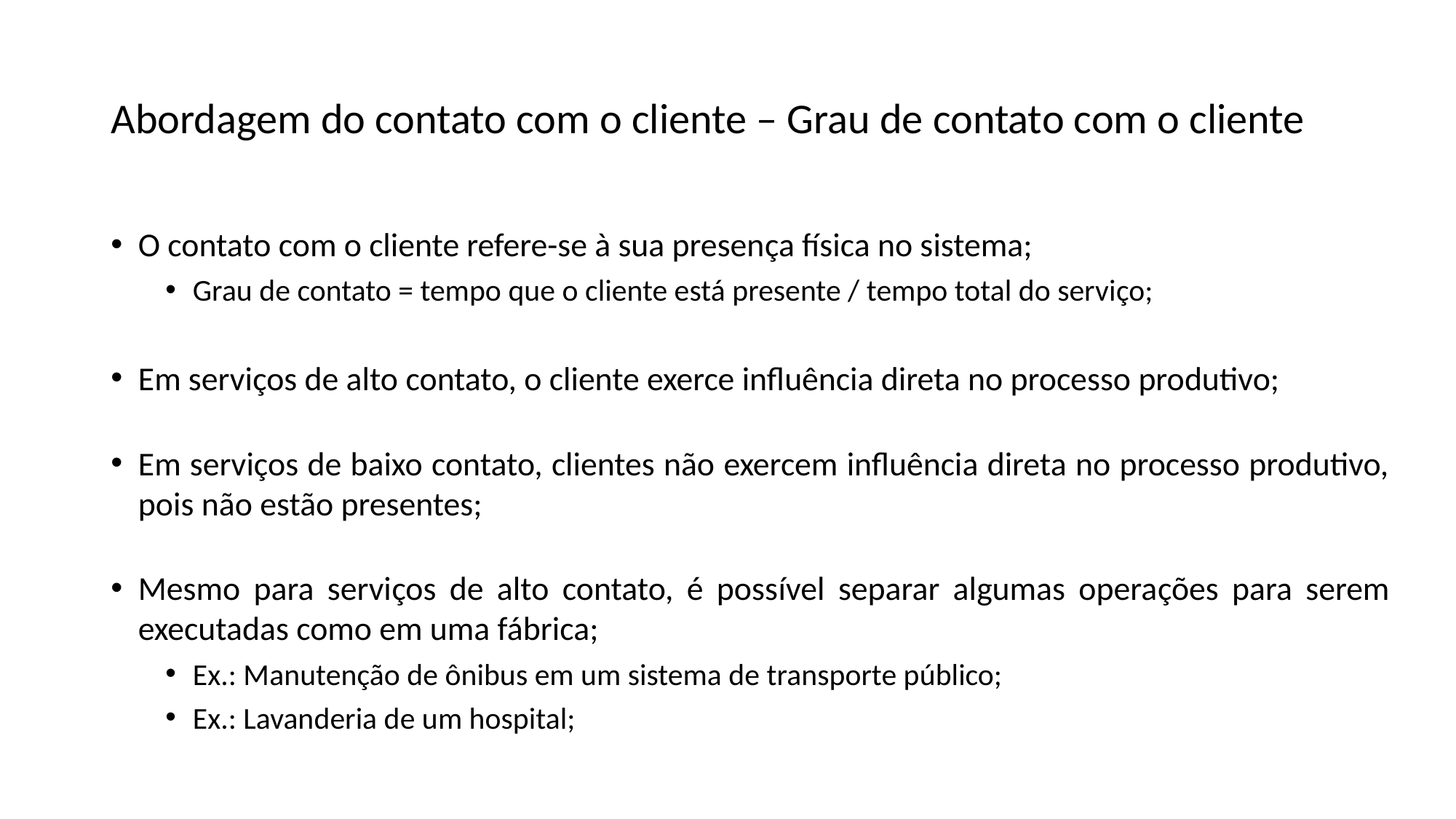

# Abordagem do contato com o cliente – Grau de contato com o cliente
O contato com o cliente refere-se à sua presença física no sistema;
Grau de contato = tempo que o cliente está presente / tempo total do serviço;

Em serviços de alto contato, o cliente exerce influência direta no processo produtivo;

Em serviços de baixo contato, clientes não exercem influência direta no processo produtivo, pois não estão presentes;

Mesmo para serviços de alto contato, é possível separar algumas operações para serem executadas como em uma fábrica;
Ex.: Manutenção de ônibus em um sistema de transporte público;
Ex.: Lavanderia de um hospital;